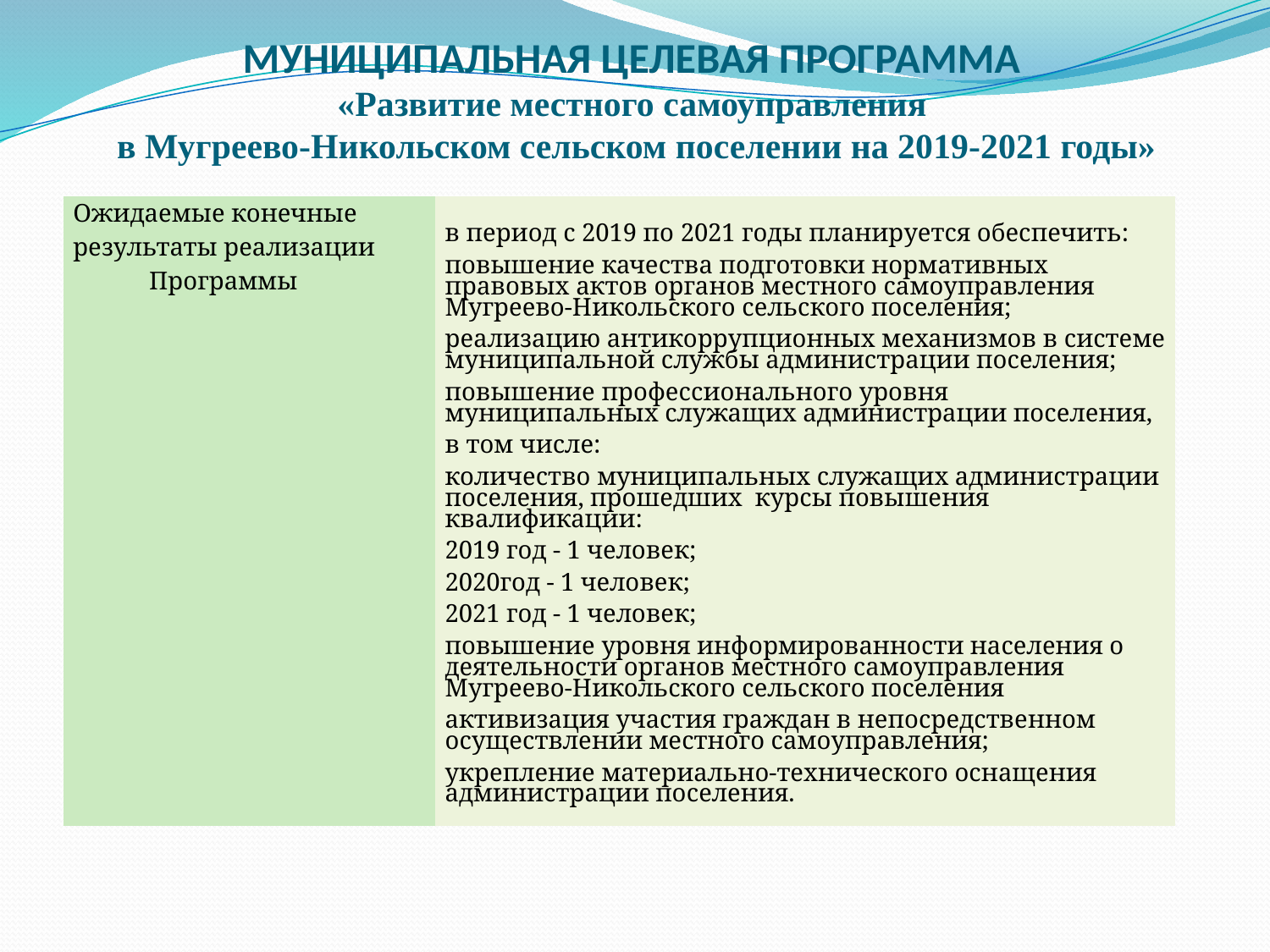

[unsupported chart]

# МУНИЦИПАЛЬНАЯ ЦЕЛЕВАЯ ПРОГРАММА «Развитие местного самоуправления в Мугреево-Никольском сельском поселении на 2019-2021 годы»
| Ожидаемые конечные результаты реализации Программы | в период с 2019 по 2021 годы планируется обеспечить: повышение качества подготовки нормативных правовых актов органов местного самоуправления Мугреево-Никольского сельского поселения; реализацию антикоррупционных механизмов в системе муниципальной службы администрации поселения; повышение профессионального уровня муниципальных служащих администрации поселения, в том числе: количество муниципальных служащих администрации поселения, прошедших курсы повышения квалификации: 2019 год - 1 человек; 2020год - 1 человек; 2021 год - 1 человек; повышение уровня информированности населения о деятельности органов местного самоуправления Мугреево-Никольского сельского поселения активизация участия граждан в непосредственном осуществлении местного самоуправления; укрепление материально-технического оснащения администрации поселения. |
| --- | --- |

[unsupported chart]